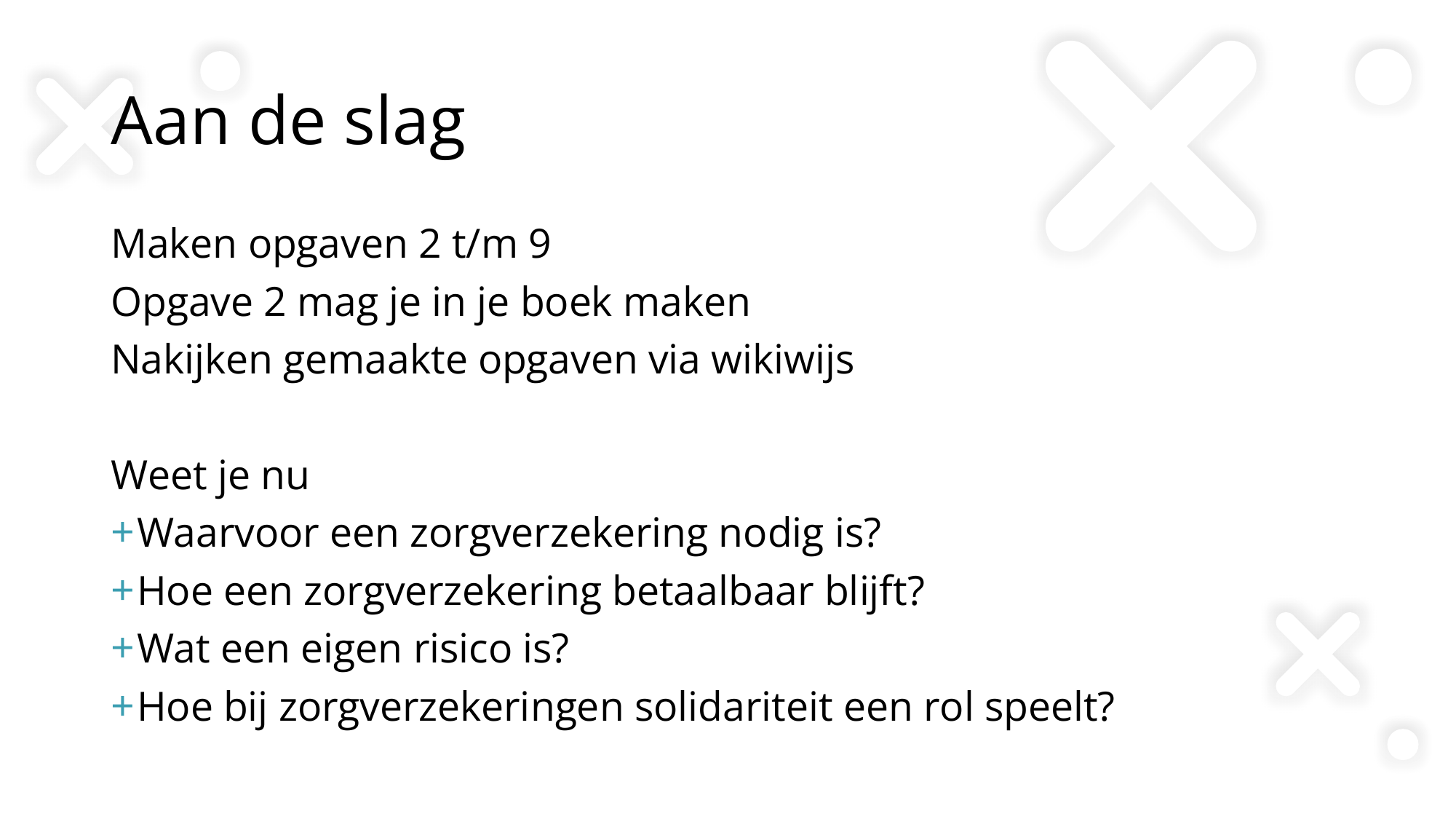

# Aan de slag
Maken opgaven 2 t/m 9
Opgave 2 mag je in je boek maken
Nakijken gemaakte opgaven via wikiwijs

Weet je nu
Waarvoor een zorgverzekering nodig is?
Hoe een zorgverzekering betaalbaar blijft?
Wat een eigen risico is?
Hoe bij zorgverzekeringen solidariteit een rol speelt?